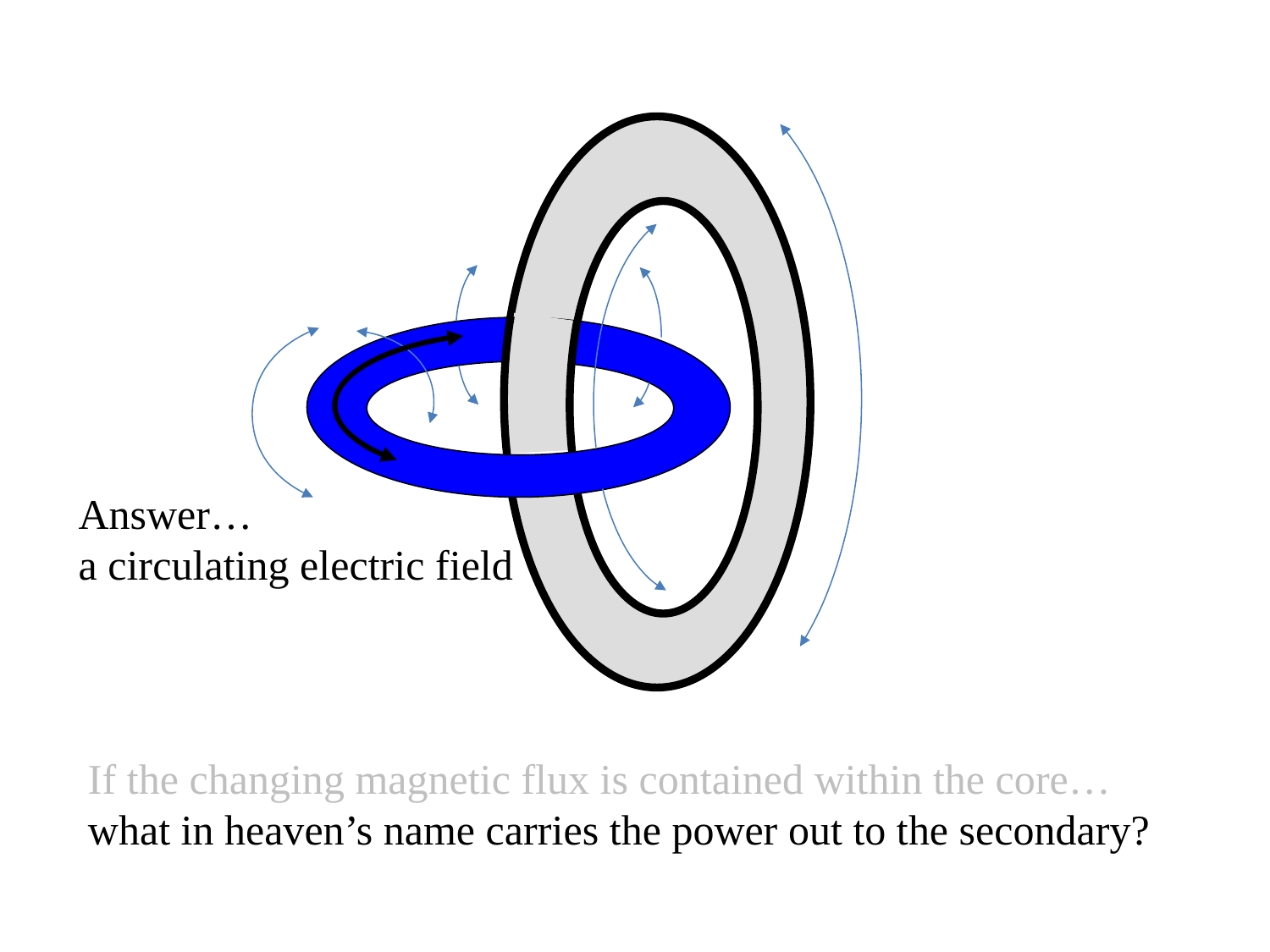

Answer…
a circulating electric field
If the changing magnetic flux is contained within the core…
what in heaven’s name carries the power out to the secondary?